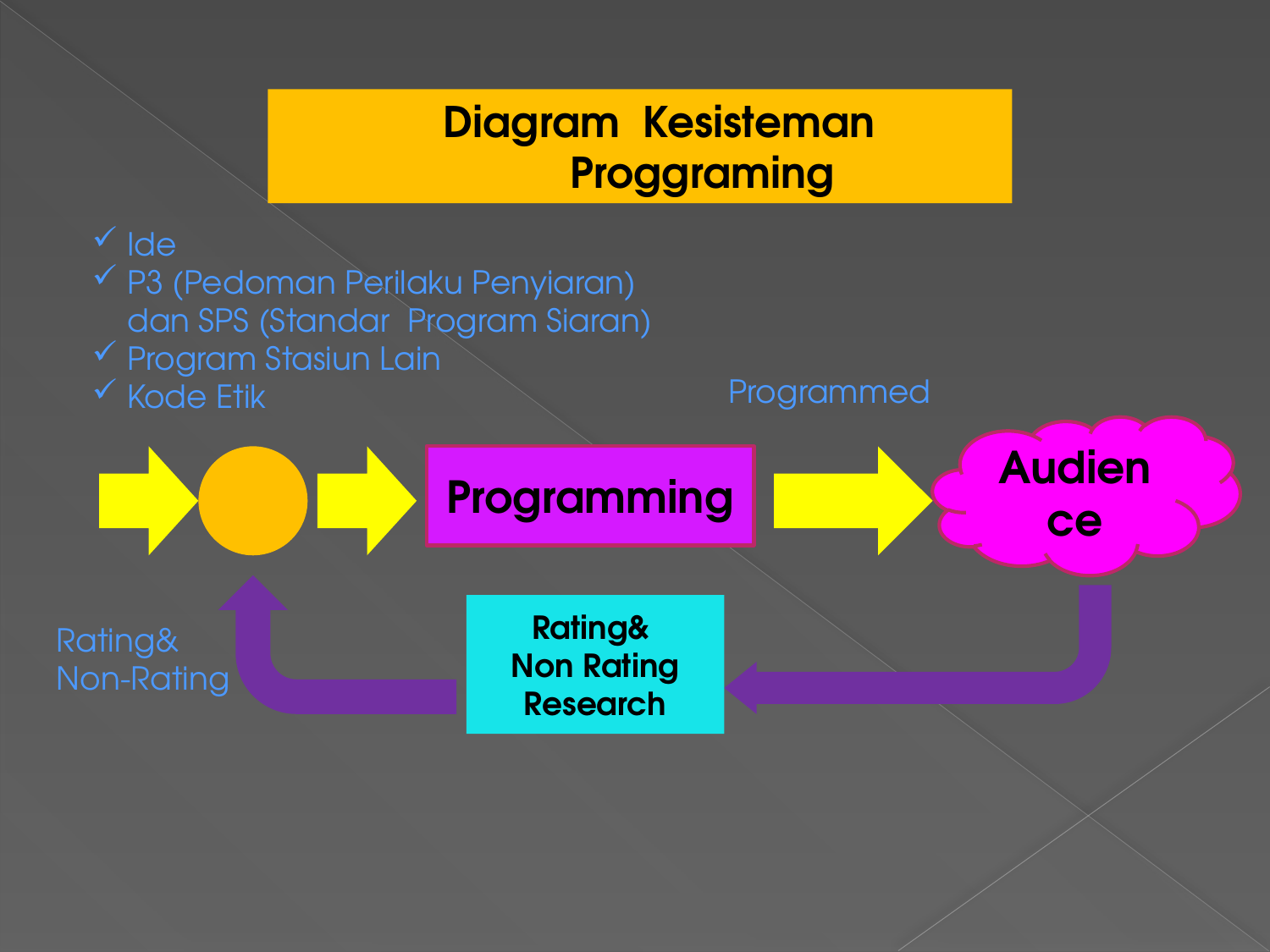

Diagram  Kesisteman Proggraming
 Ide
 P3 (Pedoman Perilaku Penyiaran)
    dan SPS (Standar  Program Siaran)
 Program Stasiun Lain
 Kode Etik
Programmed
Audience

Programming

Rating&
Non Rating Research

Rating&
Non-Rating